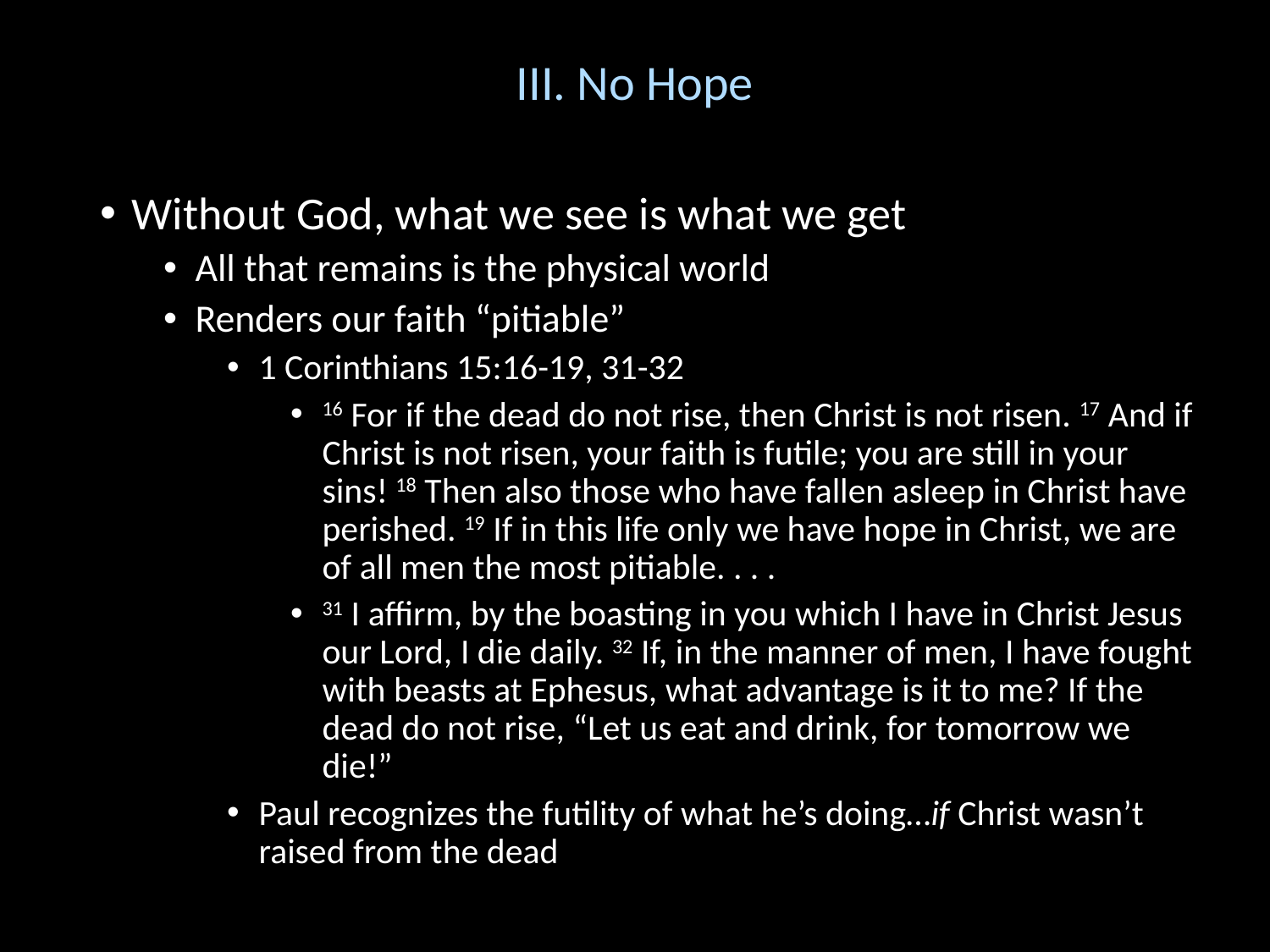

# III. No Hope
Without God, what we see is what we get
All that remains is the physical world
Renders our faith “pitiable”
1 Corinthians 15:16-19, 31-32
16 For if the dead do not rise, then Christ is not risen. 17 And if Christ is not risen, your faith is futile; you are still in your sins! 18 Then also those who have fallen asleep in Christ have perished. 19 If in this life only we have hope in Christ, we are of all men the most pitiable. . . .
31 I affirm, by the boasting in you which I have in Christ Jesus our Lord, I die daily. 32 If, in the manner of men, I have fought with beasts at Ephesus, what advantage is it to me? If the dead do not rise, “Let us eat and drink, for tomorrow we die!”
Paul recognizes the futility of what he’s doing…if Christ wasn’t raised from the dead